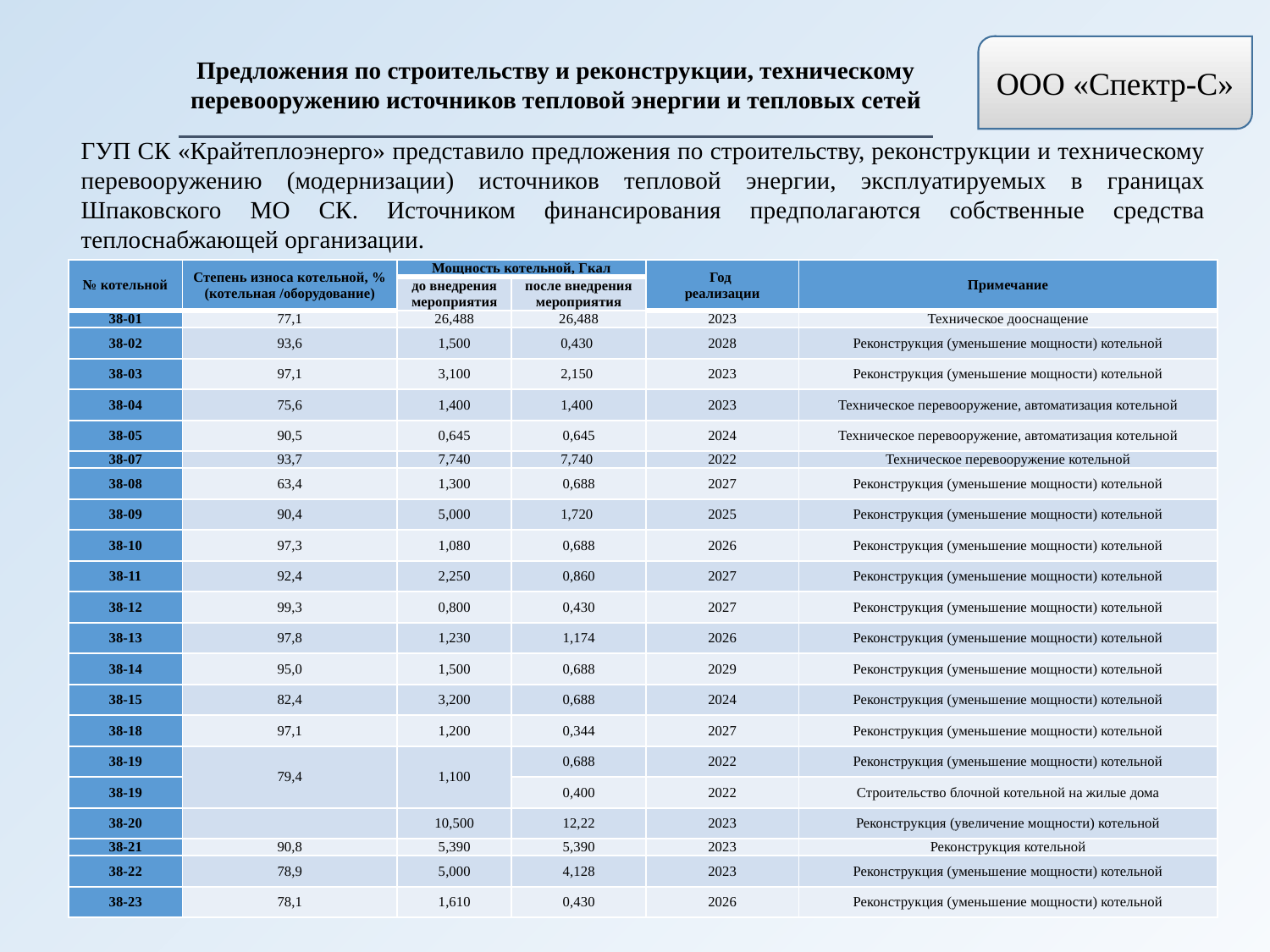

ООО «Спектр-С»
Предложения по строительству и реконструкции, техническому перевооружению источников тепловой энергии и тепловых сетей
ГУП СК «Крайтеплоэнерго» представило предложения по строительству, реконструкции и техническому перевооружению (модернизации) источников тепловой энергии, эксплуатируемых в границах Шпаковского МО СК. Источником финансирования предполагаются собственные средства теплоснабжающей организации.

| № котельной | Степень износа котельной, % (котельная /оборудование) | Мощность котельной, Гкал |  | Год реализации | Примечание |
| --- | --- | --- | --- | --- | --- |
|  |  | до внедрения мероприятия | после внедрения мероприятия |  |  |
| 38-01 | 77,1 | 26,488 | 26,488 | 2023 | Техническое дооснащение |
| 38-02 | 93,6 | 1,500 | 0,430 | 2028 | Реконструкция (уменьшение мощности) котельной |
| 38-03 | 97,1 | 3,100 | 2,150 | 2023 | Реконструкция (уменьшение мощности) котельной |
| 38-04 | 75,6 | 1,400 | 1,400 | 2023 | Техническое перевооружение, автоматизация котельной |
| 38-05 | 90,5 | 0,645 | 0,645 | 2024 | Техническое перевооружение, автоматизация котельной |
| 38-07 | 93,7 | 7,740 | 7,740 | 2022 | Техническое перевооружение котельной |
| 38-08 | 63,4 | 1,300 | 0,688 | 2027 | Реконструкция (уменьшение мощности) котельной |
| 38-09 | 90,4 | 5,000 | 1,720 | 2025 | Реконструкция (уменьшение мощности) котельной |
| 38-10 | 97,3 | 1,080 | 0,688 | 2026 | Реконструкция (уменьшение мощности) котельной |
| 38-11 | 92,4 | 2,250 | 0,860 | 2027 | Реконструкция (уменьшение мощности) котельной |
| 38-12 | 99,3 | 0,800 | 0,430 | 2027 | Реконструкция (уменьшение мощности) котельной |
| 38-13 | 97,8 | 1,230 | 1,174 | 2026 | Реконструкция (уменьшение мощности) котельной |
| 38-14 | 95,0 | 1,500 | 0,688 | 2029 | Реконструкция (уменьшение мощности) котельной |
| 38-15 | 82,4 | 3,200 | 0,688 | 2024 | Реконструкция (уменьшение мощности) котельной |
| 38-18 | 97,1 | 1,200 | 0,344 | 2027 | Реконструкция (уменьшение мощности) котельной |
| 38-19 | 79,4 | 1,100 | 0,688 | 2022 | Реконструкция (уменьшение мощности) котельной |
| 38-19 |  |  | 0,400 | 2022 | Строительство блочной котельной на жилые дома |
| 38-20 |  | 10,500 | 12,22 | 2023 | Реконструкция (увеличение мощности) котельной |
| 38-21 | 90,8 | 5,390 | 5,390 | 2023 | Реконструкция котельной |
| 38-22 | 78,9 | 5,000 | 4,128 | 2023 | Реконструкция (уменьшение мощности) котельной |
| 38-23 | 78,1 | 1,610 | 0,430 | 2026 | Реконструкция (уменьшение мощности) котельной |